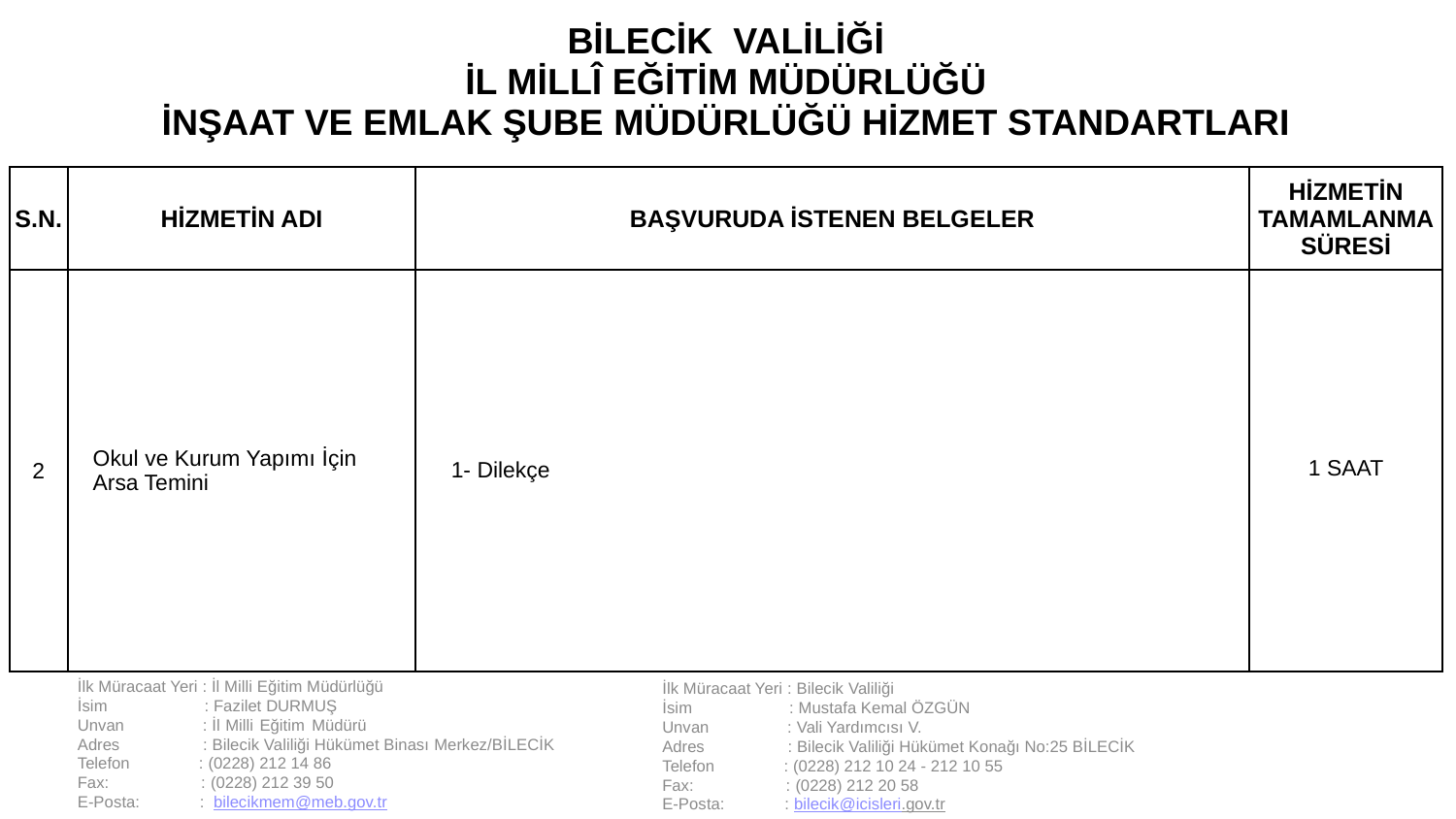

| BİLECİK VALİLİĞİ İL MİLLÎ EĞİTİM MÜDÜRLÜĞÜ İNŞAAT VE EMLAK ŞUBE MÜDÜRLÜĞÜ HİZMET STANDARTLARI |  |  |  |
| --- | --- | --- | --- |
| S.N. | HİZMETİN ADI | BAŞVURUDA İSTENEN BELGELER | HİZMETİN TAMAMLANMA SÜRESİ |
| 2 | Okul ve Kurum Yapımı İçin Arsa Temini | 1- Dilekçe | 1 SAAT |